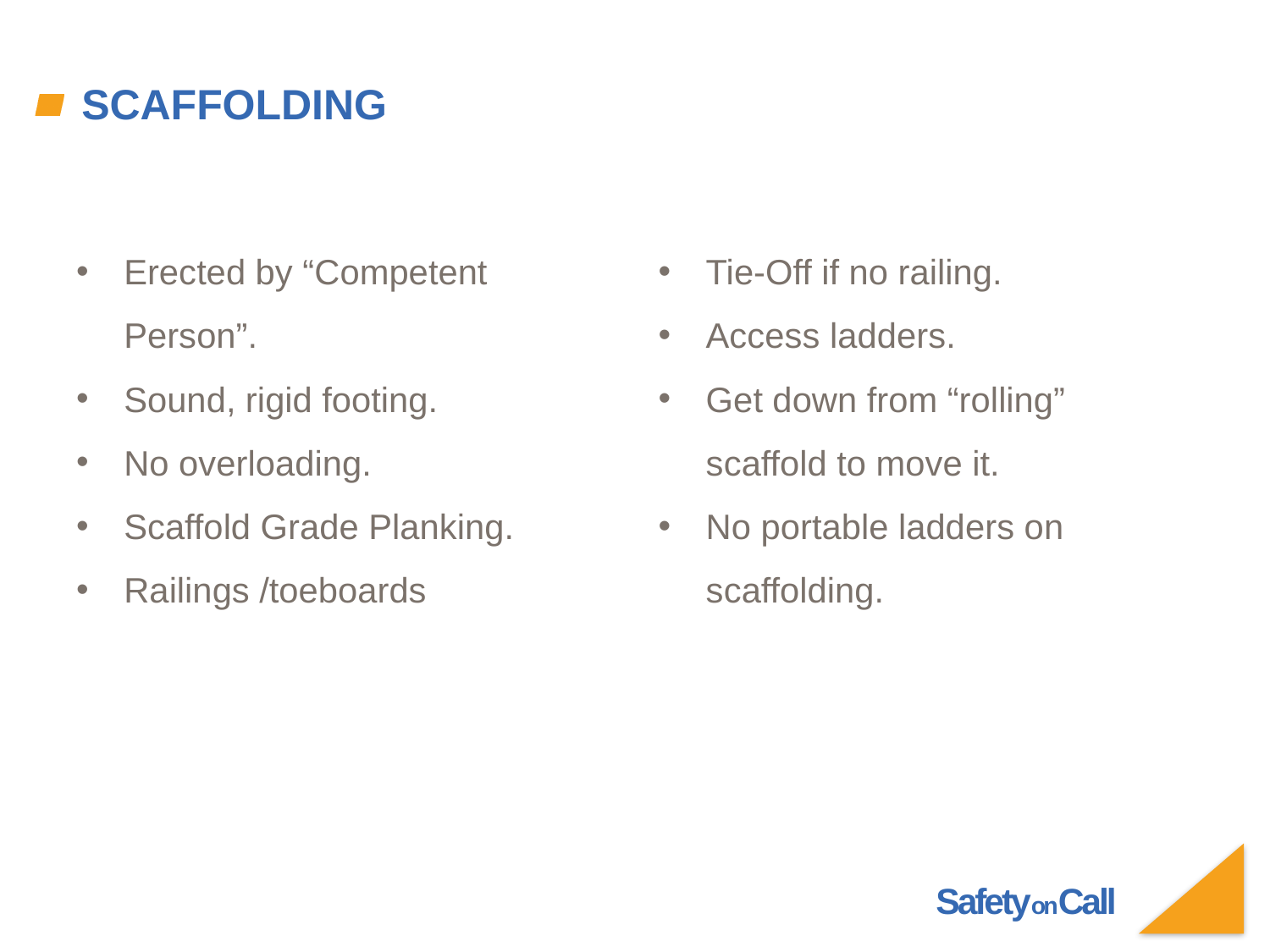

# Scaffolding
Erected by “Competent Person”.
Sound, rigid footing.
No overloading.
Scaffold Grade Planking.
Railings /toeboards
Tie-Off if no railing.
Access ladders.
Get down from “rolling” scaffold to move it.
No portable ladders on scaffolding.